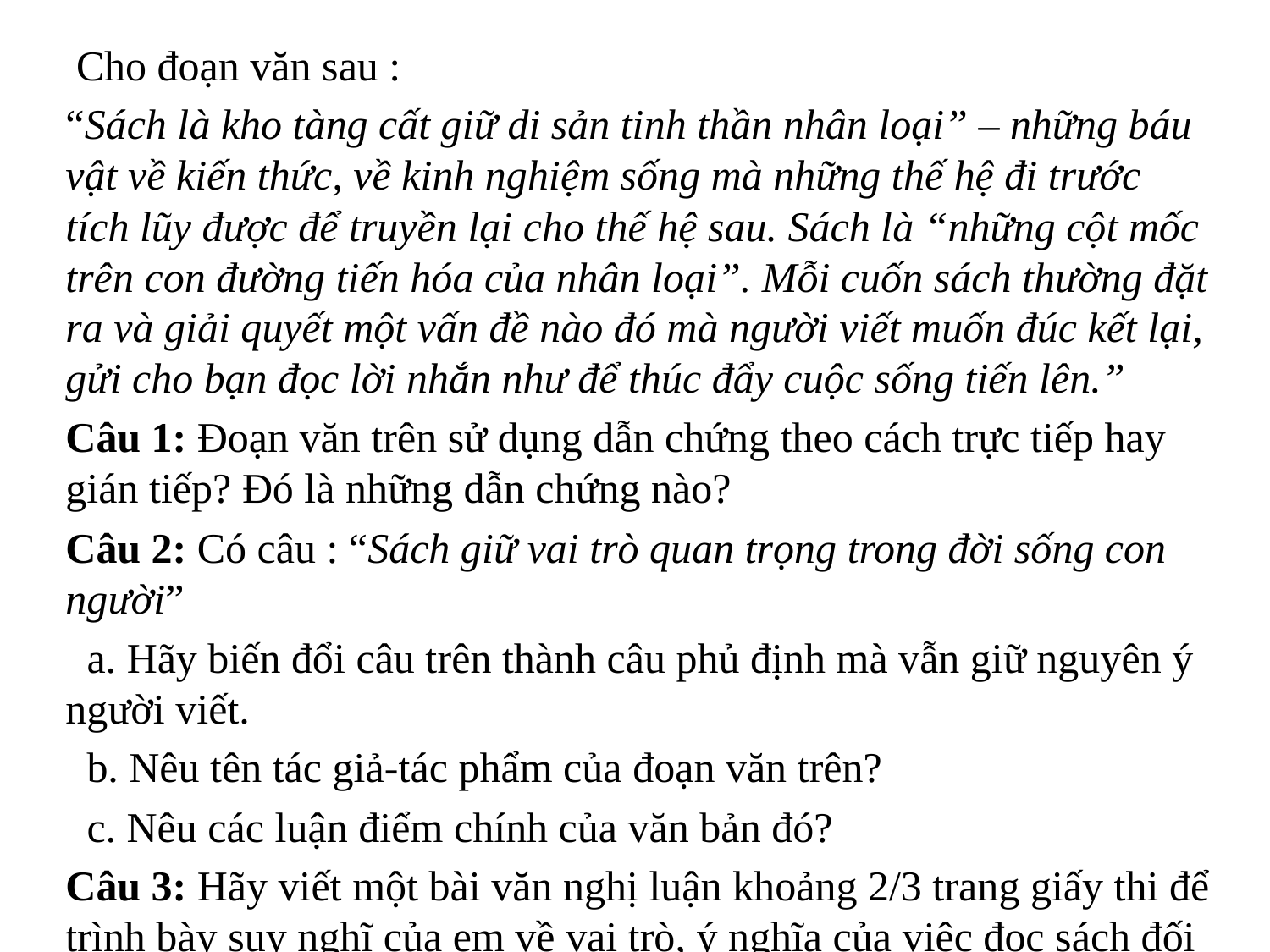

Cho đoạn văn sau :
“Sách là kho tàng cất giữ di sản tinh thần nhân loại” – những báu vật về kiến thức, về kinh nghiệm sống mà những thế hệ đi trước tích lũy được để truyền lại cho thế hệ sau. Sách là “những cột mốc trên con đường tiến hóa của nhân loại”. Mỗi cuốn sách thường đặt ra và giải quyết một vấn đề nào đó mà người viết muốn đúc kết lại, gửi cho bạn đọc lời nhắn như để thúc đẩy cuộc sống tiến lên.”
Câu 1: Đoạn văn trên sử dụng dẫn chứng theo cách trực tiếp hay gián tiếp? Đó là những dẫn chứng nào?
Câu 2: Có câu : “Sách giữ vai trò quan trọng trong đời sống con người”
  a. Hãy biến đổi câu trên thành câu phủ định mà vẫn giữ nguyên ý người viết.
  b. Nêu tên tác giả-tác phẩm của đoạn văn trên?
  c. Nêu các luận điểm chính của văn bản đó?
Câu 3: Hãy viết một bài văn nghị luận khoảng 2/3 trang giấy thi để trình bày suy nghĩ của em về vai trò, ý nghĩa của việc đọc sách đối với thế hệ trẻ.
#